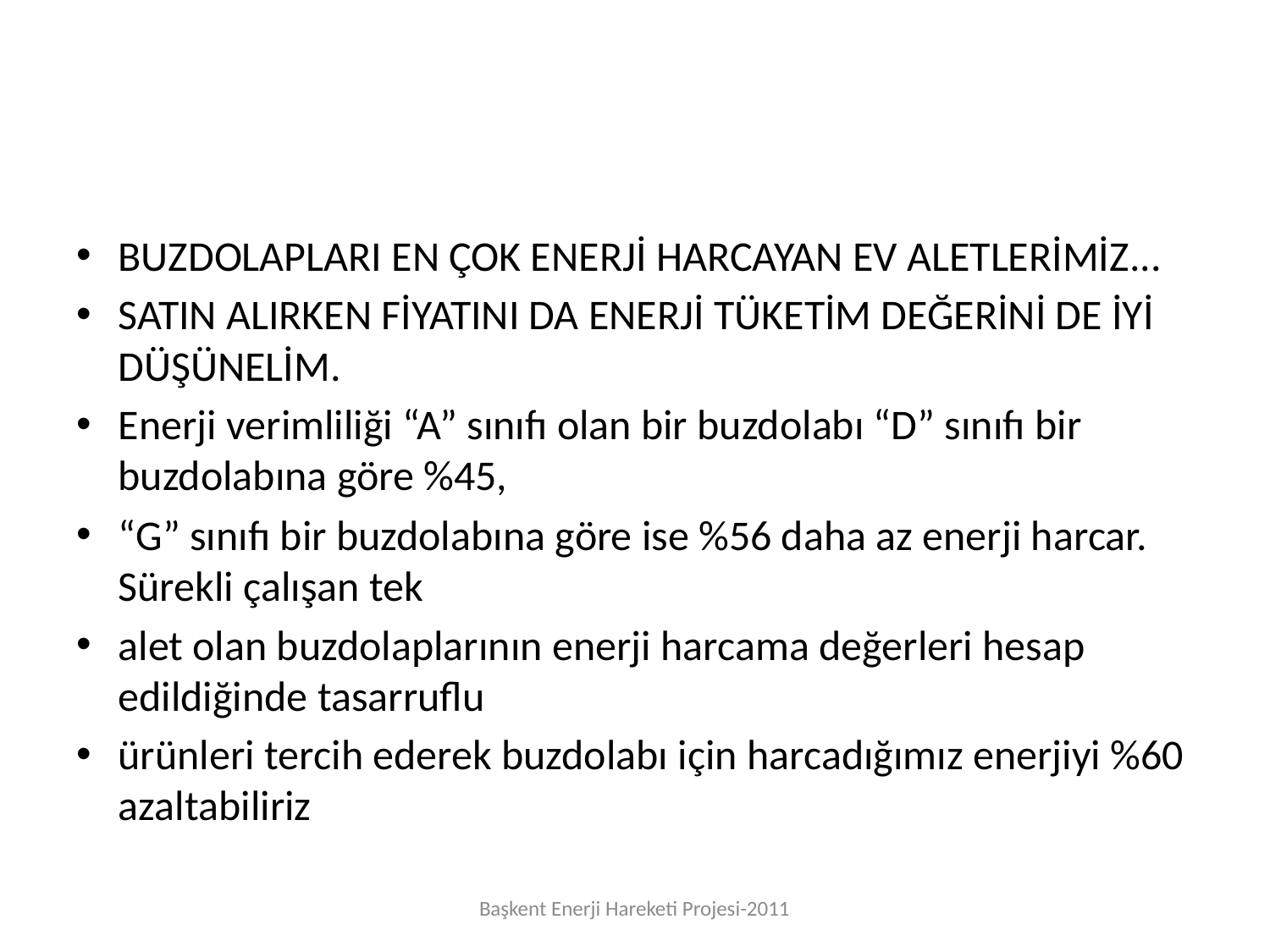

#
BUZDOLAPLARI EN ÇOK ENERJİ HARCAYAN EV ALETLERİMİZ...
SATIN ALIRKEN FİYATINI DA ENERJİ TÜKETİM DEĞERİNİ DE İYİ DÜŞÜNELİM.
Enerji verimliliği “A” sınıfı olan bir buzdolabı “D” sınıfı bir buzdolabına göre %45,
“G” sınıfı bir buzdolabına göre ise %56 daha az enerji harcar. Sürekli çalışan tek
alet olan buzdolaplarının enerji harcama değerleri hesap edildiğinde tasarruflu
ürünleri tercih ederek buzdolabı için harcadığımız enerjiyi %60 azaltabiliriz
Başkent Enerji Hareketi Projesi-2011